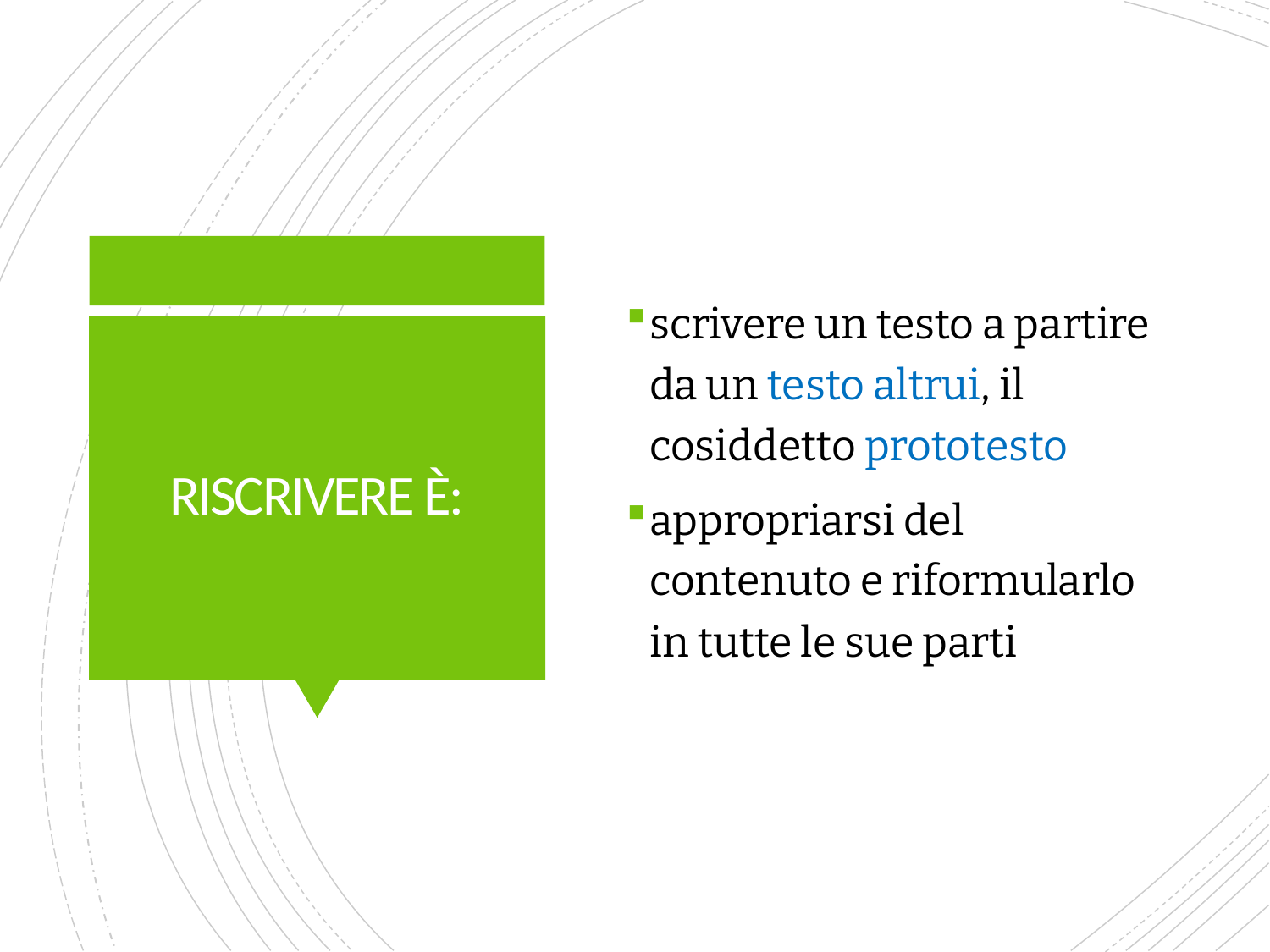

scrivere un testo a partire da un testo altrui, il cosiddetto prototesto
appropriarsi del contenuto e riformularlo in tutte le sue parti
# RISCRIVERE È: